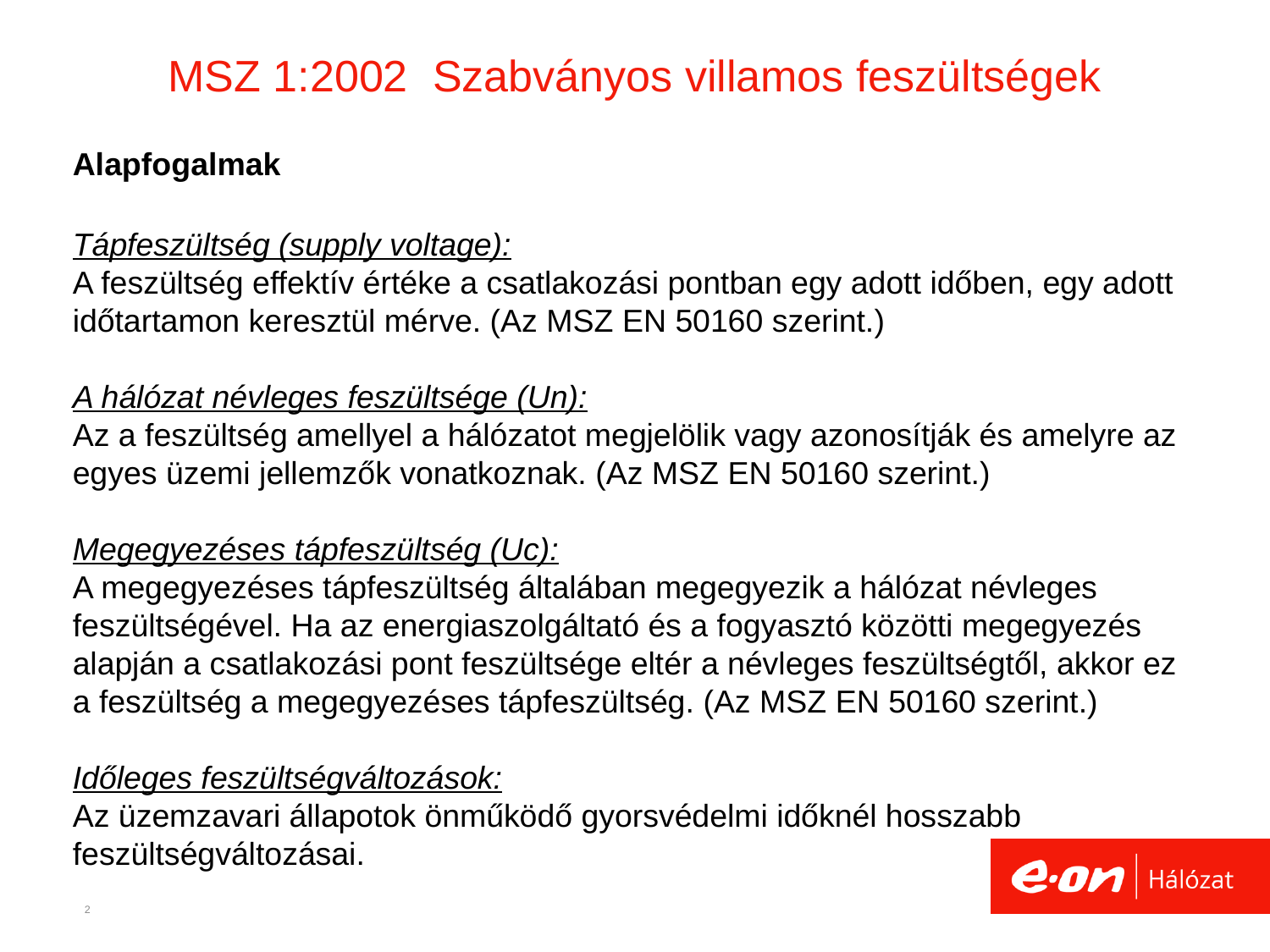

# MSZ 1:2002  Szabványos villamos feszültségek
Alapfogalmak

Tápfeszültség (supply voltage):
A feszültség effektív értéke a csatlakozási pontban egy adott időben, egy adott időtartamon keresztül mérve. (Az MSZ EN 50160 szerint.)

A hálózat névleges feszültsége (Un):
Az a feszültség amellyel a hálózatot megjelölik vagy azonosítják és amelyre az egyes üzemi jellemzők vonatkoznak. (Az MSZ EN 50160 szerint.)

Megegyezéses tápfeszültség (Uc):
A megegyezéses tápfeszültség általában megegyezik a hálózat névleges feszültségével. Ha az energiaszolgáltató és a fogyasztó közötti megegyezés alapján a csatlakozási pont feszültsége eltér a névleges feszültségtől, akkor ez a feszültség a megegyezéses tápfeszültség. (Az MSZ EN 50160 szerint.)

Időleges feszültségváltozások:
Az üzemzavari állapotok önműködő gyorsvédelmi időknél hosszabb feszültségváltozásai.
2